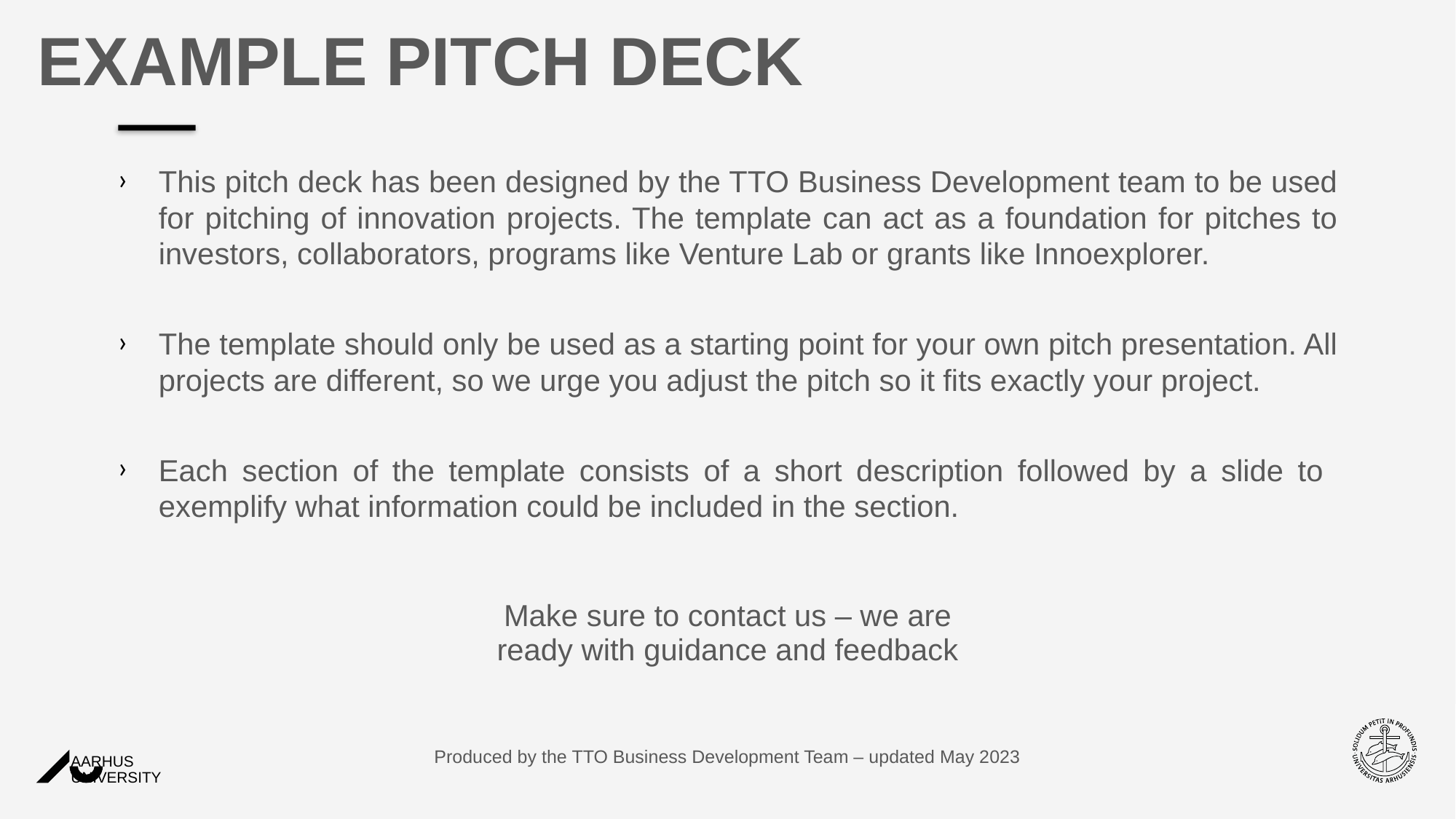

# Example pitch deck
This pitch deck has been designed by the TTO Business Development team to be used for pitching of innovation projects. The template can act as a foundation for pitches to investors, collaborators, programs like Venture Lab or grants like Innoexplorer.

The template should only be used as a starting point for your own pitch presentation. All projects are different, so we urge you adjust the pitch so it fits exactly your project.

Each section of the template consists of a short description followed by a slide to  exemplify what information could be included in the section.
Make sure to contact us – we are ready with guidance and feedback
Produced by the TTO Business Development Team – updated May 2023